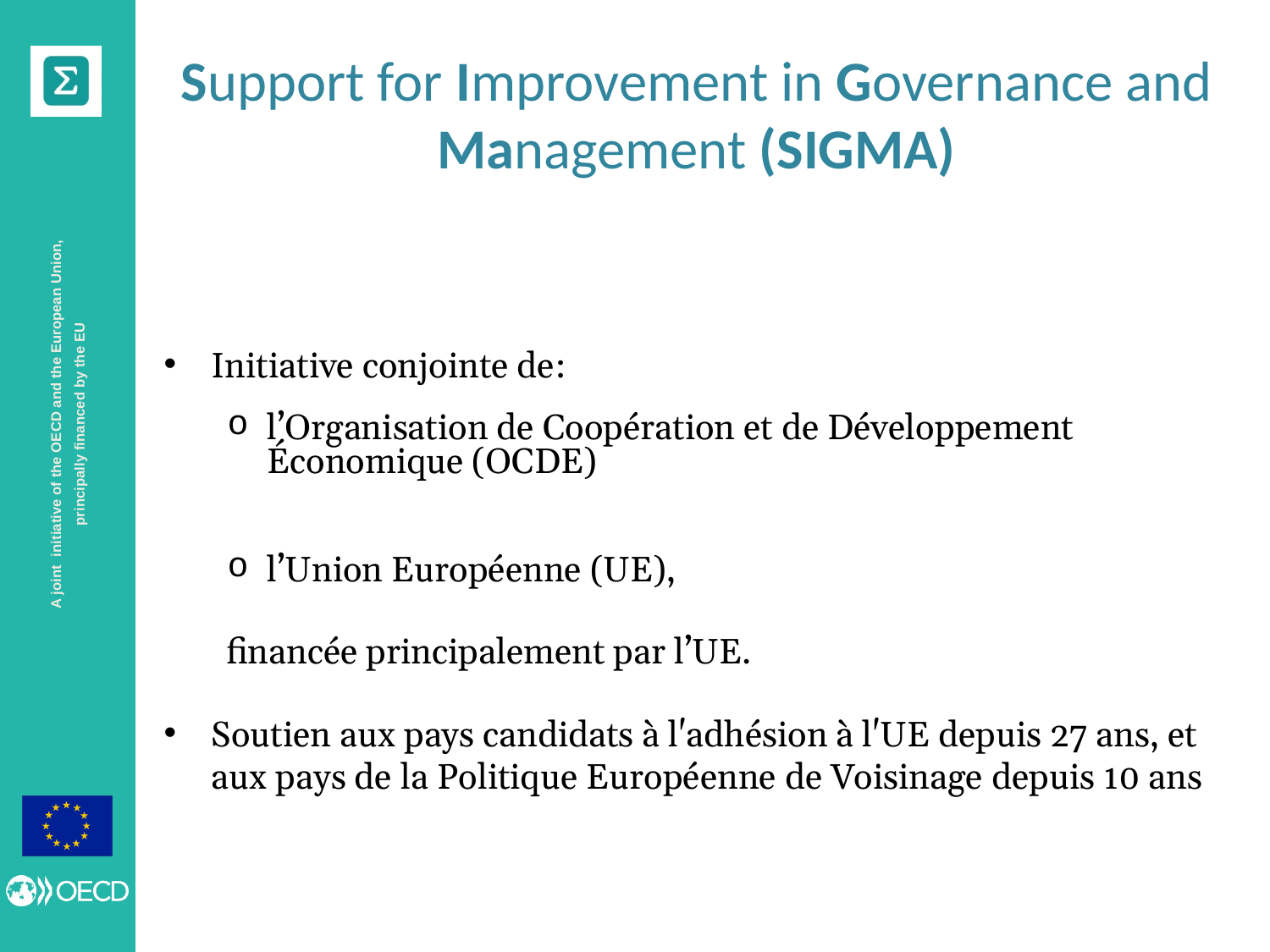

# Support for Improvement in Governance and Management (SIGMA)
Initiative conjointe de:
l’Organisation de Coopération et de Développement Économique (OCDE)

l’Union Européenne (UE),

financée principalement par l’UE.

Soutien aux pays candidats à l'adhésion à l'UE depuis 27 ans, et aux pays de la Politique Européenne de Voisinage depuis 10 ans